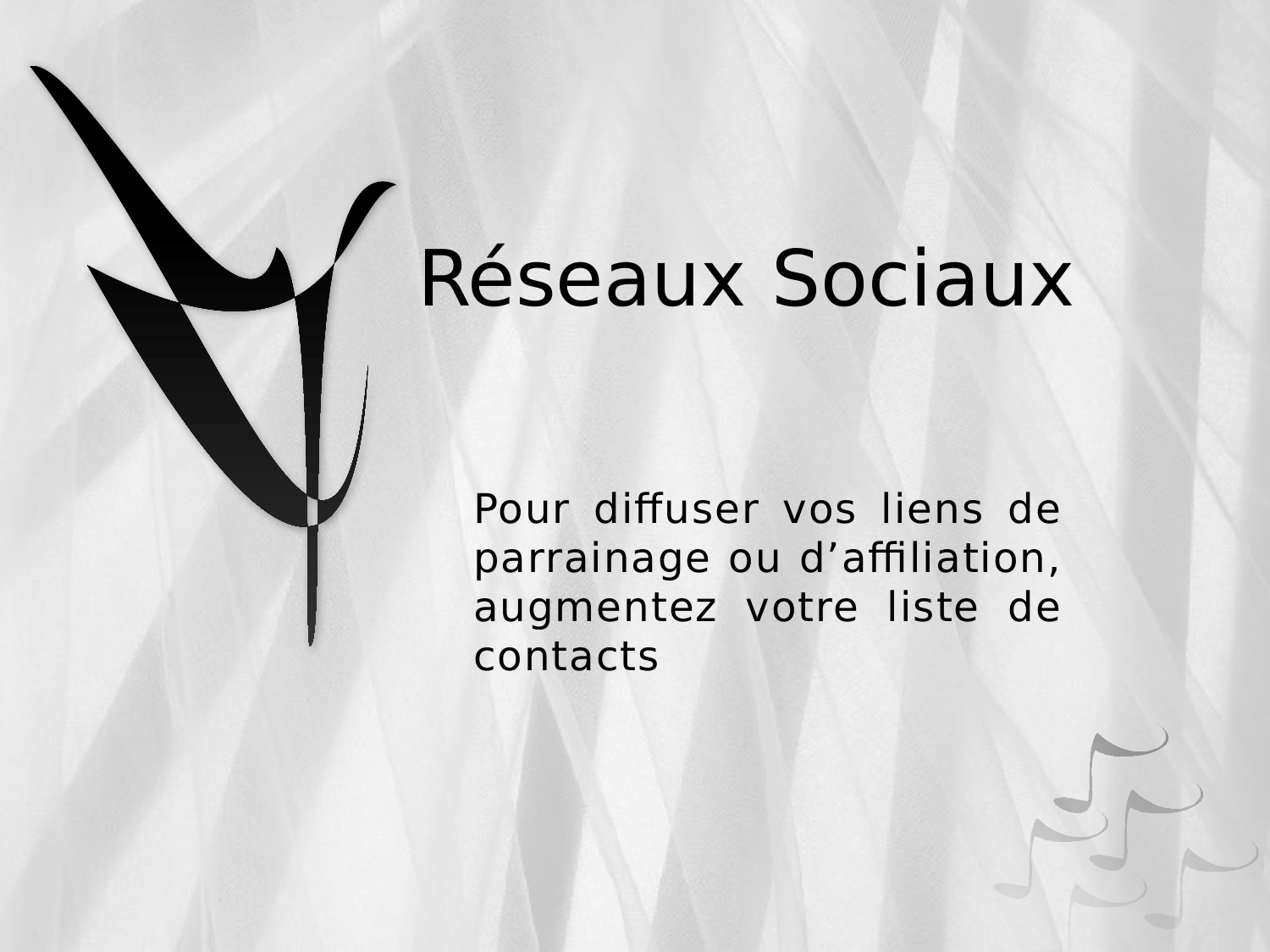

# Réseaux Sociaux

Pour diffuser vos liens de parrainage ou d’affiliation, augmentez votre liste de contacts